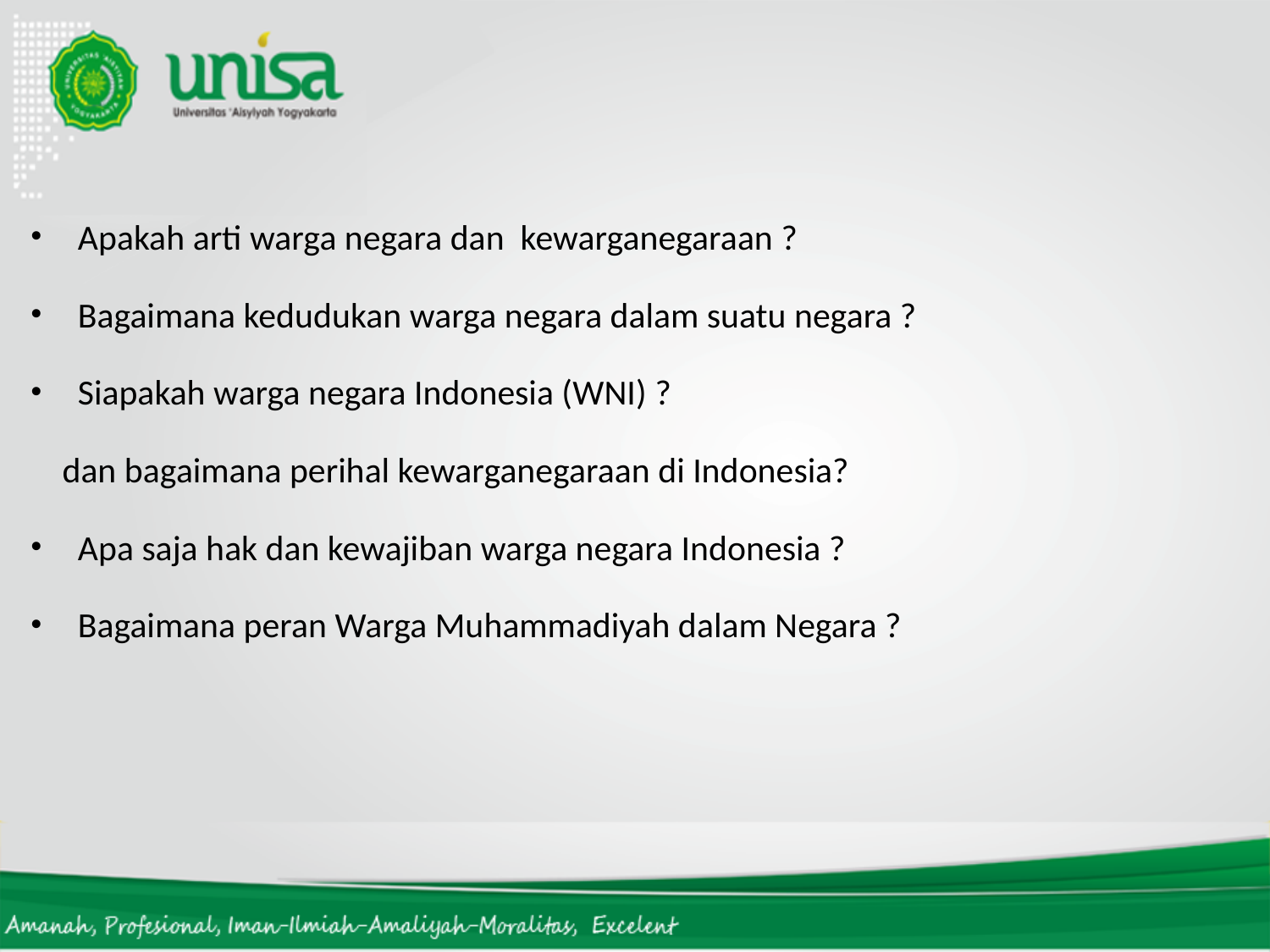

Apakah arti warga negara dan  kewarganegaraan ?
Bagaimana kedudukan warga negara dalam suatu negara ?
Siapakah warga negara Indonesia (WNI) ?
    dan bagaimana perihal kewarganegaraan di Indonesia?
Apa saja hak dan kewajiban warga negara Indonesia ?
Bagaimana peran Warga Muhammadiyah dalam Negara ?